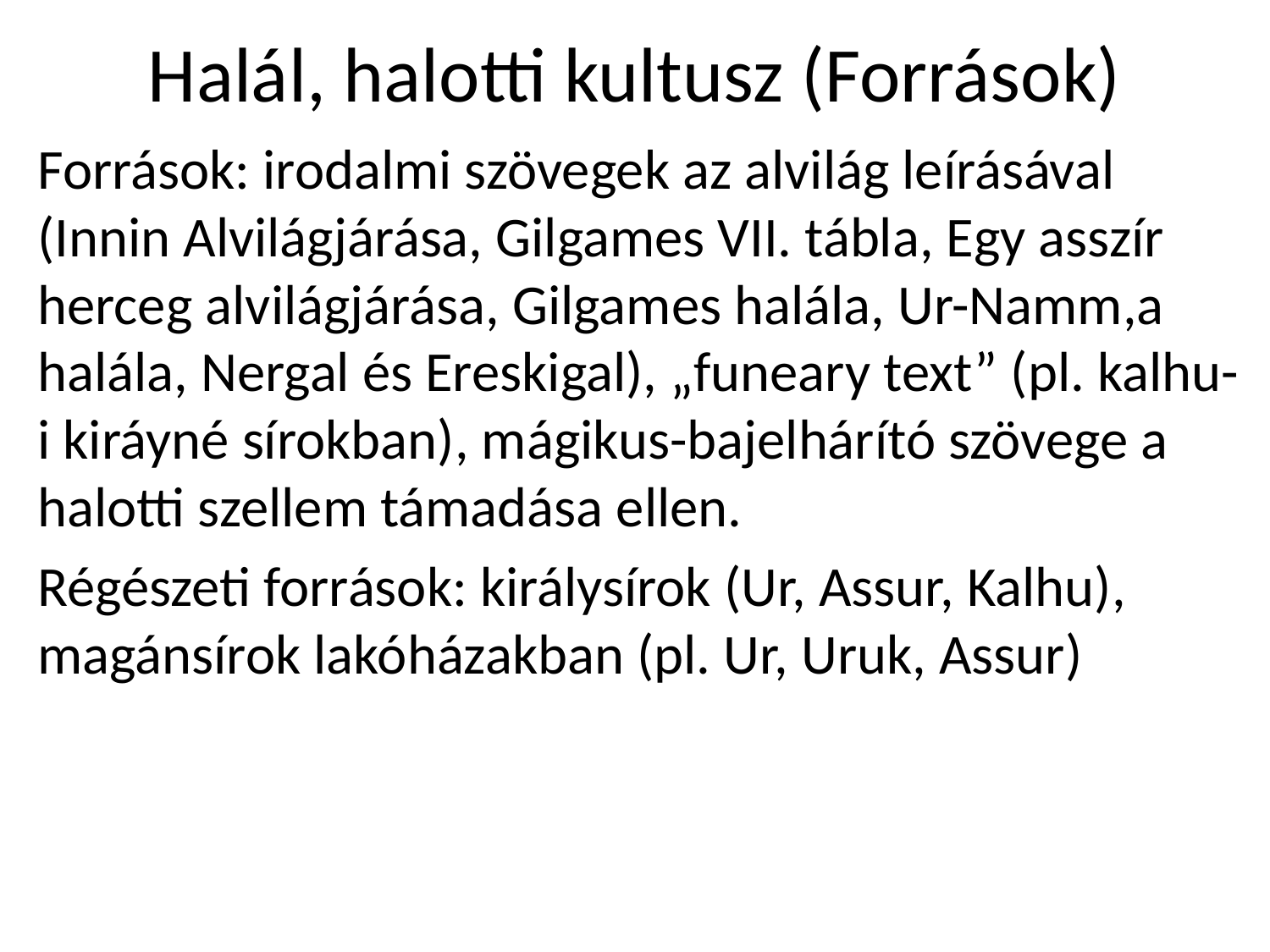

# Halál, halotti kultusz (Források)
Források: irodalmi szövegek az alvilág leírásával (Innin Alvilágjárása, Gilgames VII. tábla, Egy asszír herceg alvilágjárása, Gilgames halála, Ur-Namm,a halála, Nergal és Ereskigal), „funeary text” (pl. kalhu-i kiráyné sírokban), mágikus-bajelhárító szövege a halotti szellem támadása ellen.
Régészeti források: királysírok (Ur, Assur, Kalhu), magánsírok lakóházakban (pl. Ur, Uruk, Assur)